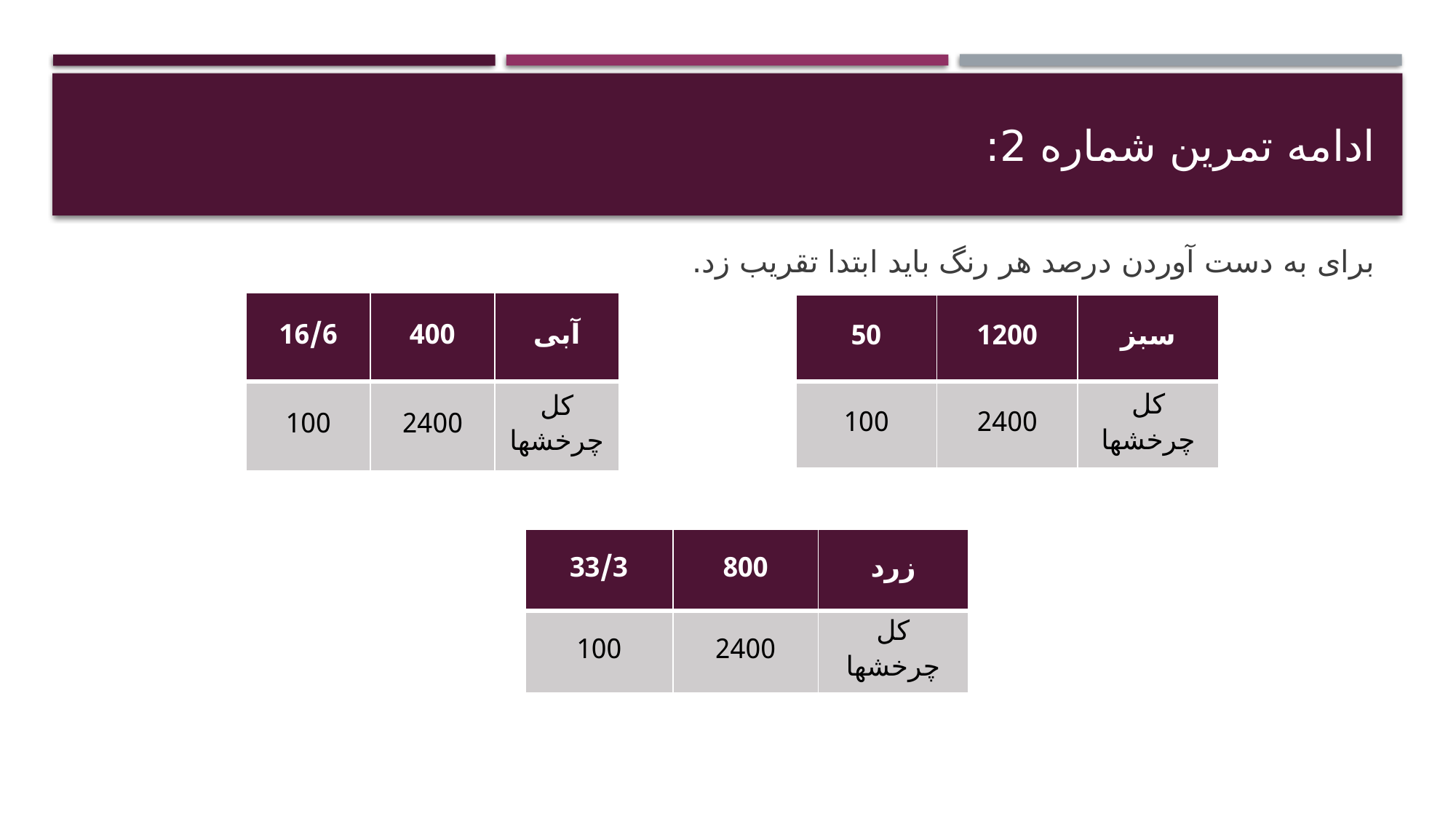

# ادامه تمرین شماره 2:
برای به دست آوردن درصد هر رنگ باید ابتدا تقریب زد.

| 16/6 | 400 | آبی |
| --- | --- | --- |
| 100 | 2400 | کل چرخشها |
| 50 | 1200 | سبز |
| --- | --- | --- |
| 100 | 2400 | کل چرخشها |
| 33/3 | 800 | زرد |
| --- | --- | --- |
| 100 | 2400 | کل چرخشها |